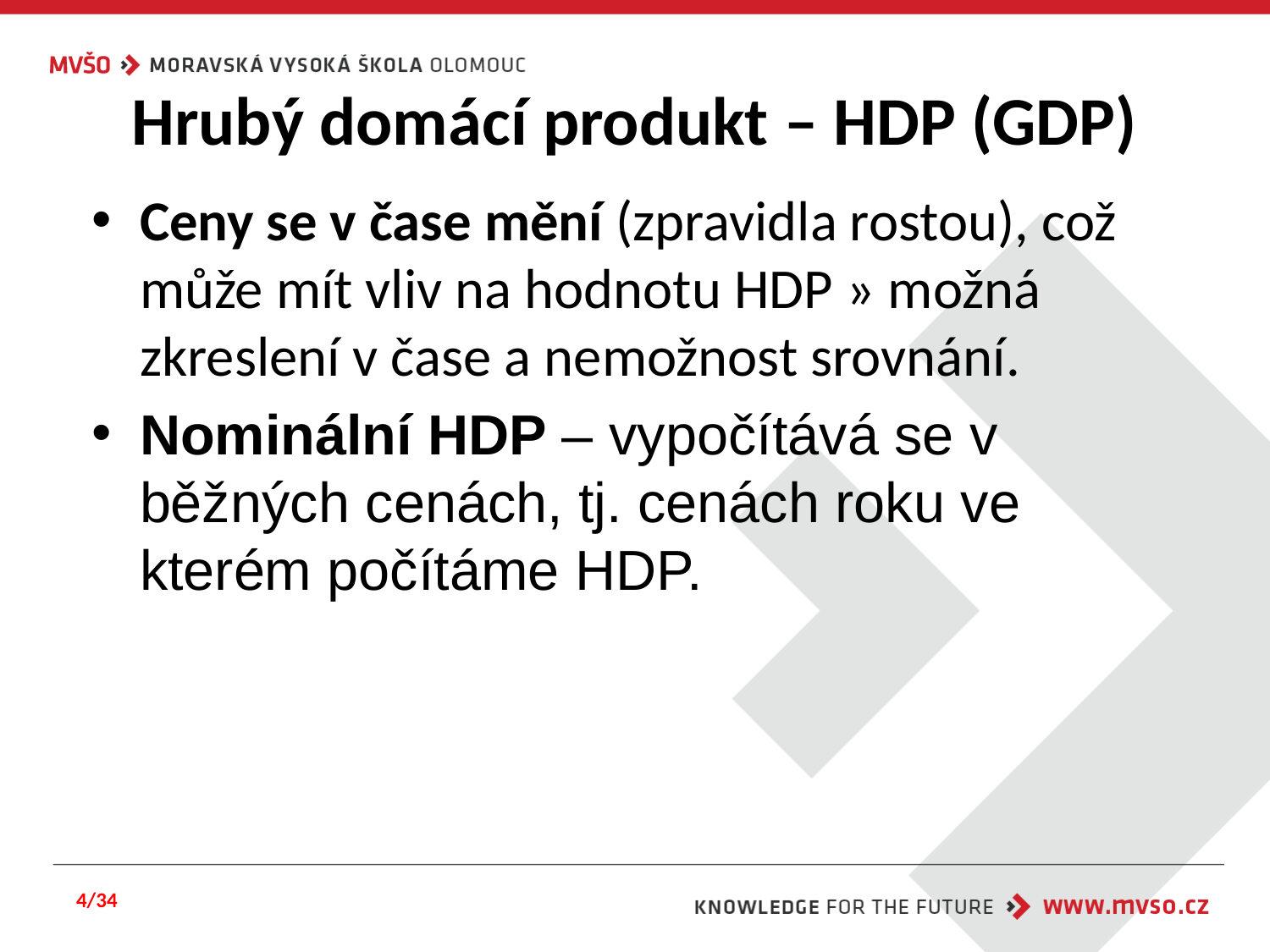

# Hrubý domácí produkt – HDP (GDP)
Ceny se v čase mění (zpravidla rostou), což může mít vliv na hodnotu HDP » možná zkreslení v čase a nemožnost srovnání.
Nominální HDP – vypočítává se v běžných cenách, tj. cenách roku ve kterém počítáme HDP.
4/34